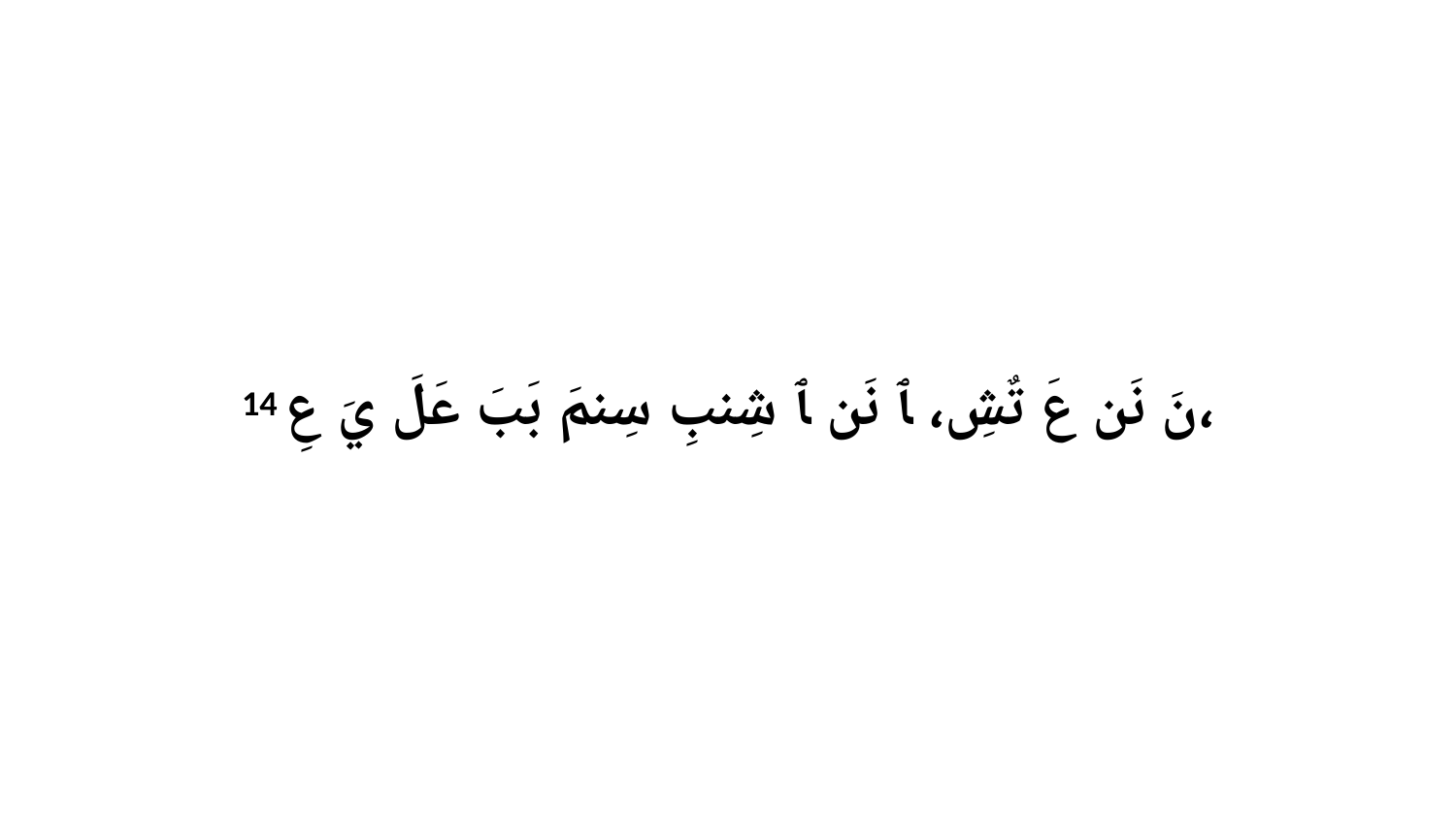

14 نَ نَن عَ تٌشِ، ﭑ نَن ﭑ شِنبِ سِنمَ بَبَ عَلَ يَ عِ،